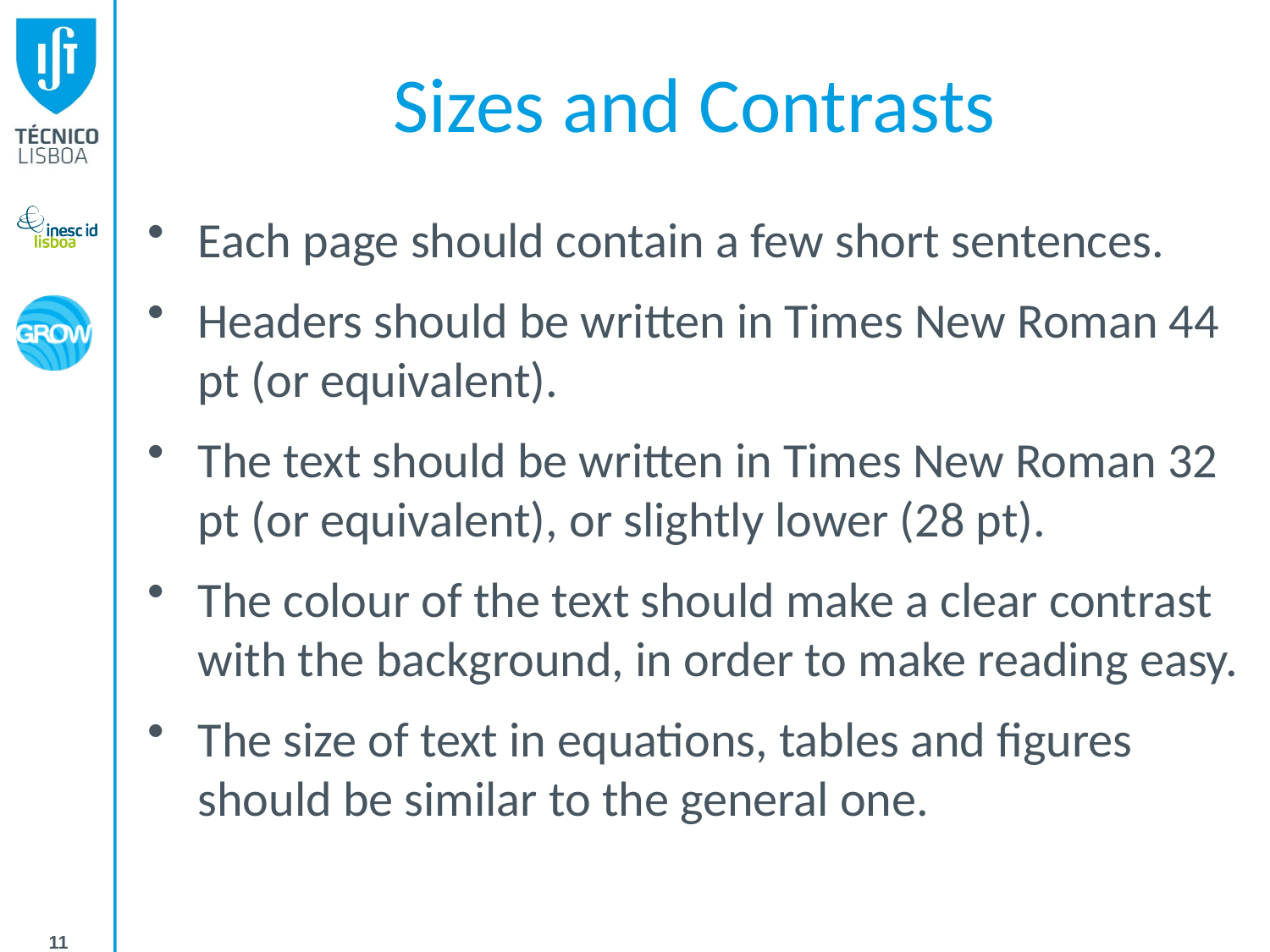

# Sizes and Contrasts
Each page should contain a few short sentences.
Headers should be written in Times New Roman 44 pt (or equivalent).
The text should be written in Times New Roman 32 pt (or equivalent), or slightly lower (28 pt).
The colour of the text should make a clear contrast with the background, in order to make reading easy.
The size of text in equations, tables and figures should be similar to the general one.